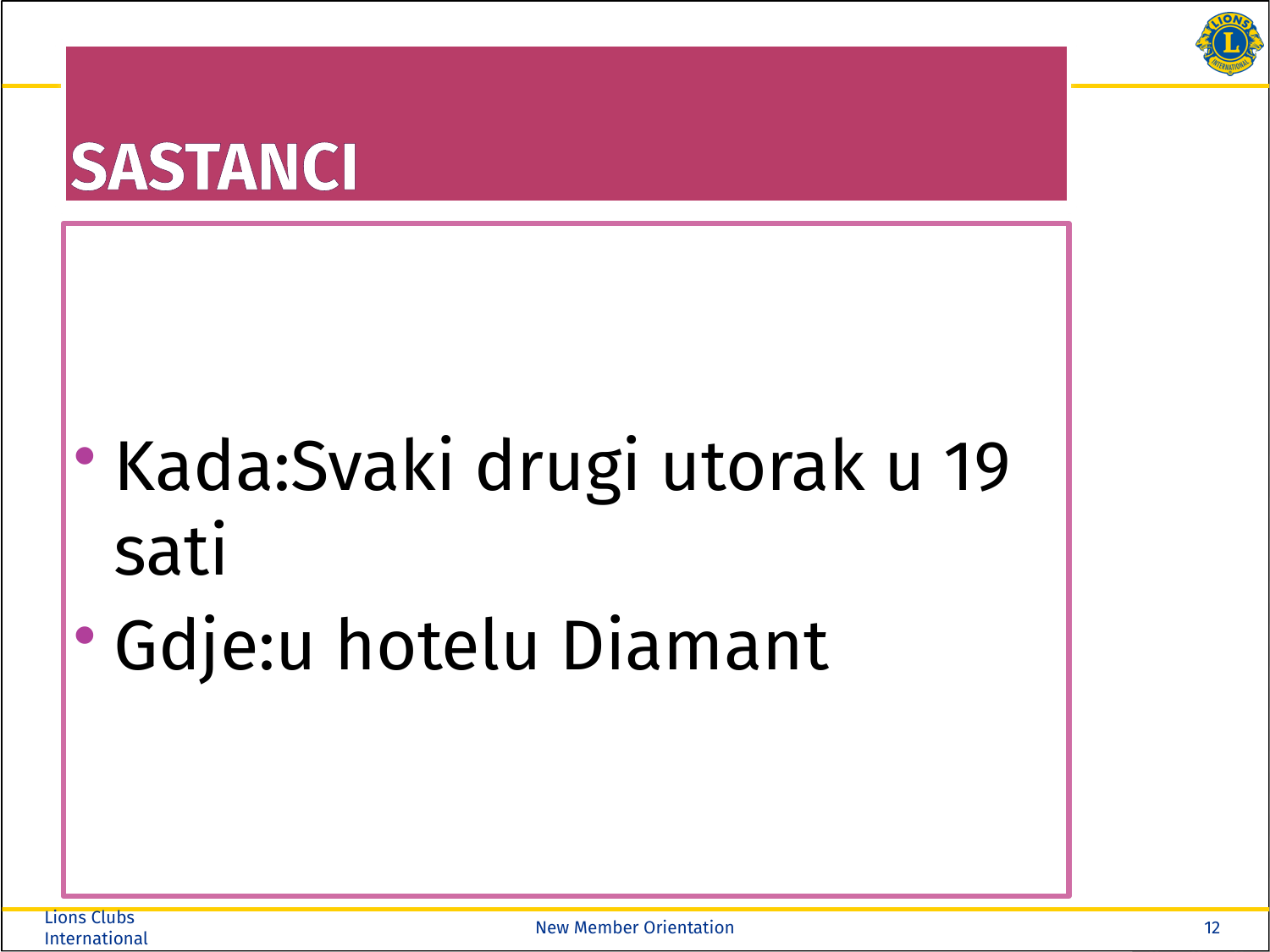

# Sastanci

Kada:Svaki drugi utorak u 19 sati
Gdje:u hotelu Diamant